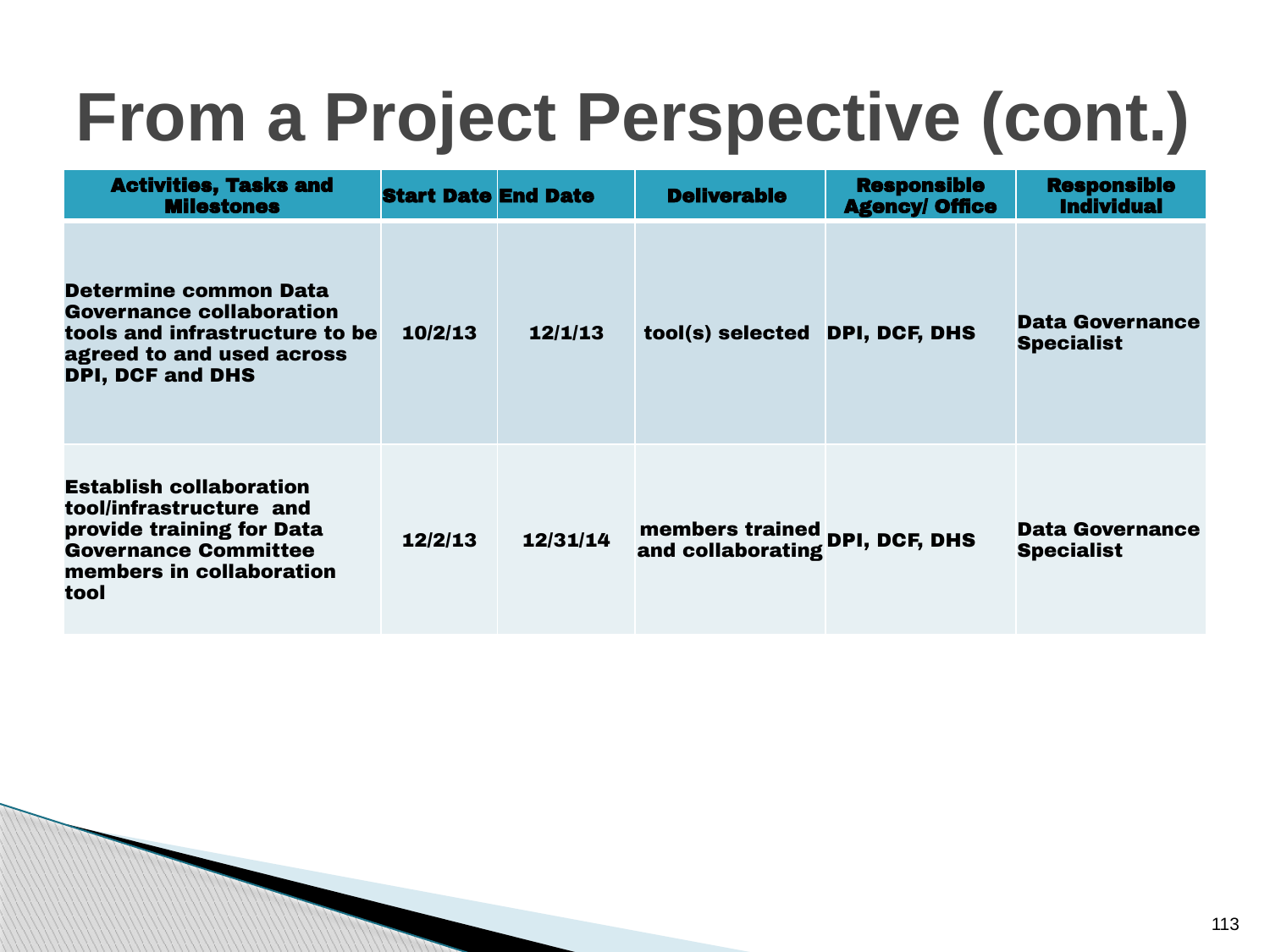

# From a Project Perspective (cont.)
| Activities, Tasks and Milestones | Start Date | End Date | Deliverable | Responsible Agency/ Office | Responsible Individual |
| --- | --- | --- | --- | --- | --- |
| Determine common Data Governance collaboration tools and infrastructure to be agreed to and used across DPI, DCF and DHS | 10/2/13 | 12/1/13 | tool(s) selected | DPI, DCF, DHS | Data Governance Specialist |
| Establish collaboration tool/infrastructure and provide training for Data Governance Committee members in collaboration tool | 12/2/13 | 12/31/14 | members trained and collaborating | DPI, DCF, DHS | Data Governance Specialist |
113